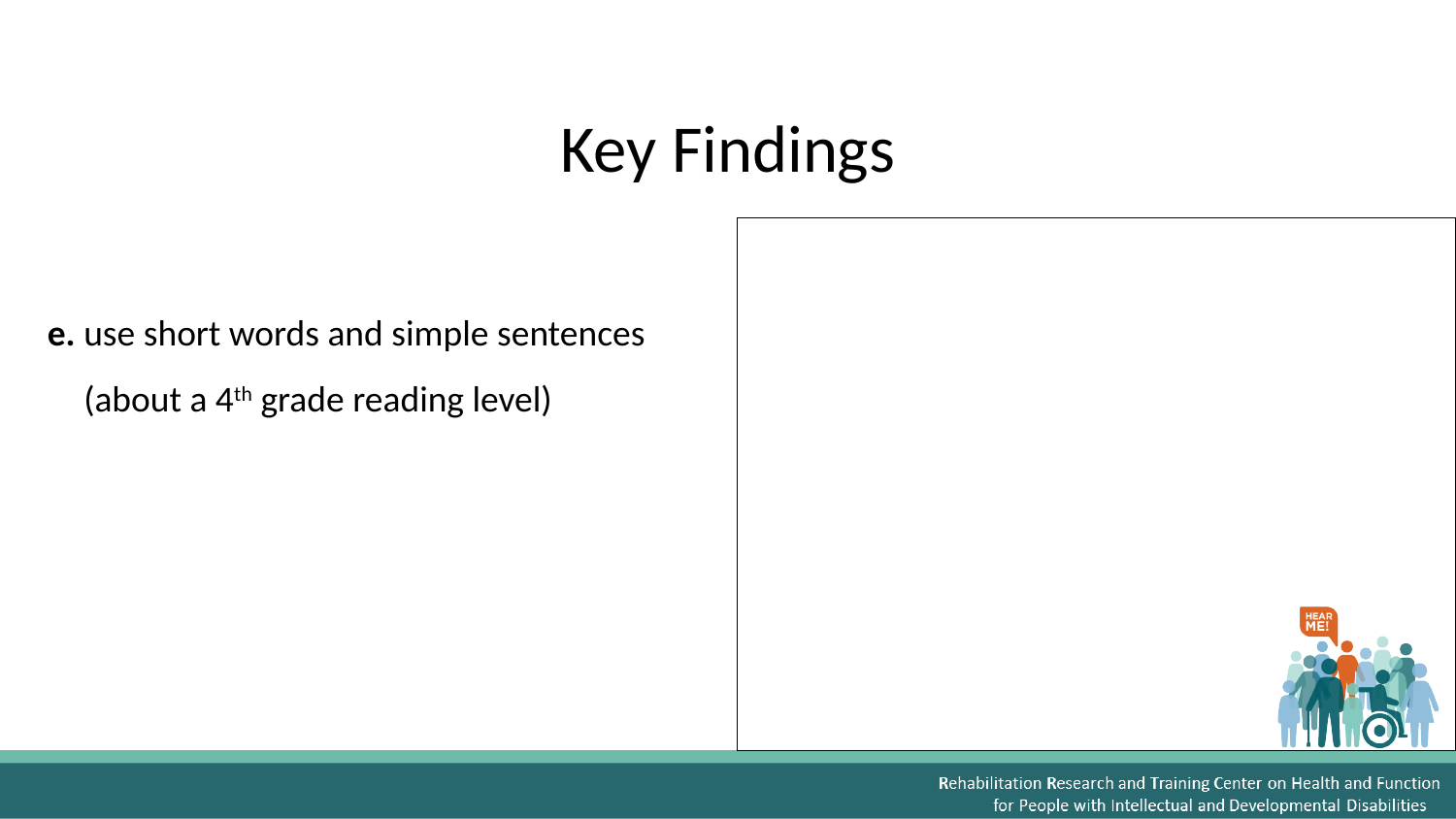

# Key Findings

e. use short words and simple sentences (about a 4th grade reading level)